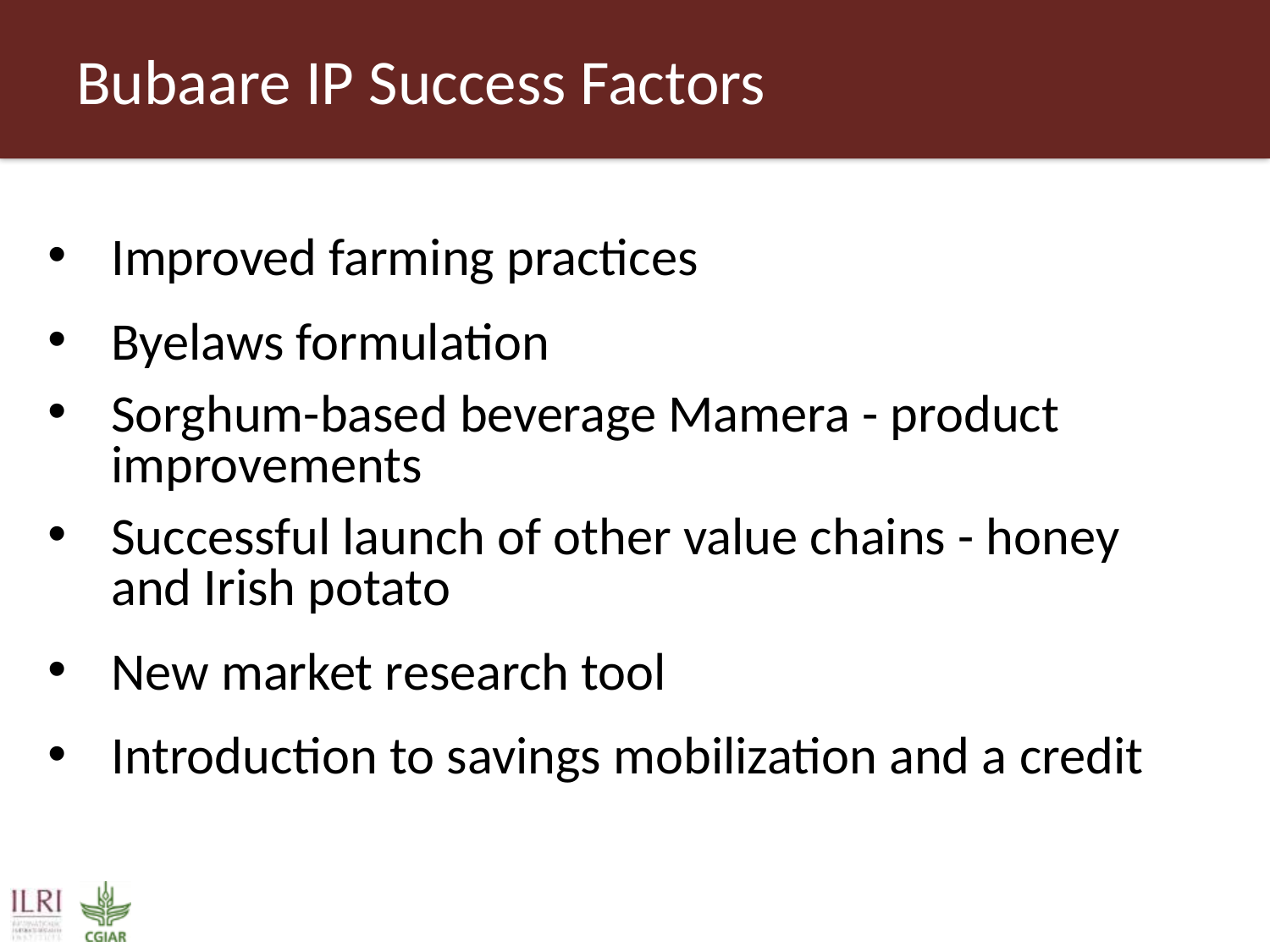

# Bubaare IP Success Factors
Improved farming practices
Byelaws formulation
Sorghum-based beverage Mamera - product improvements
Successful launch of other value chains - honey and Irish potato
New market research tool
Introduction to savings mobilization and a credit